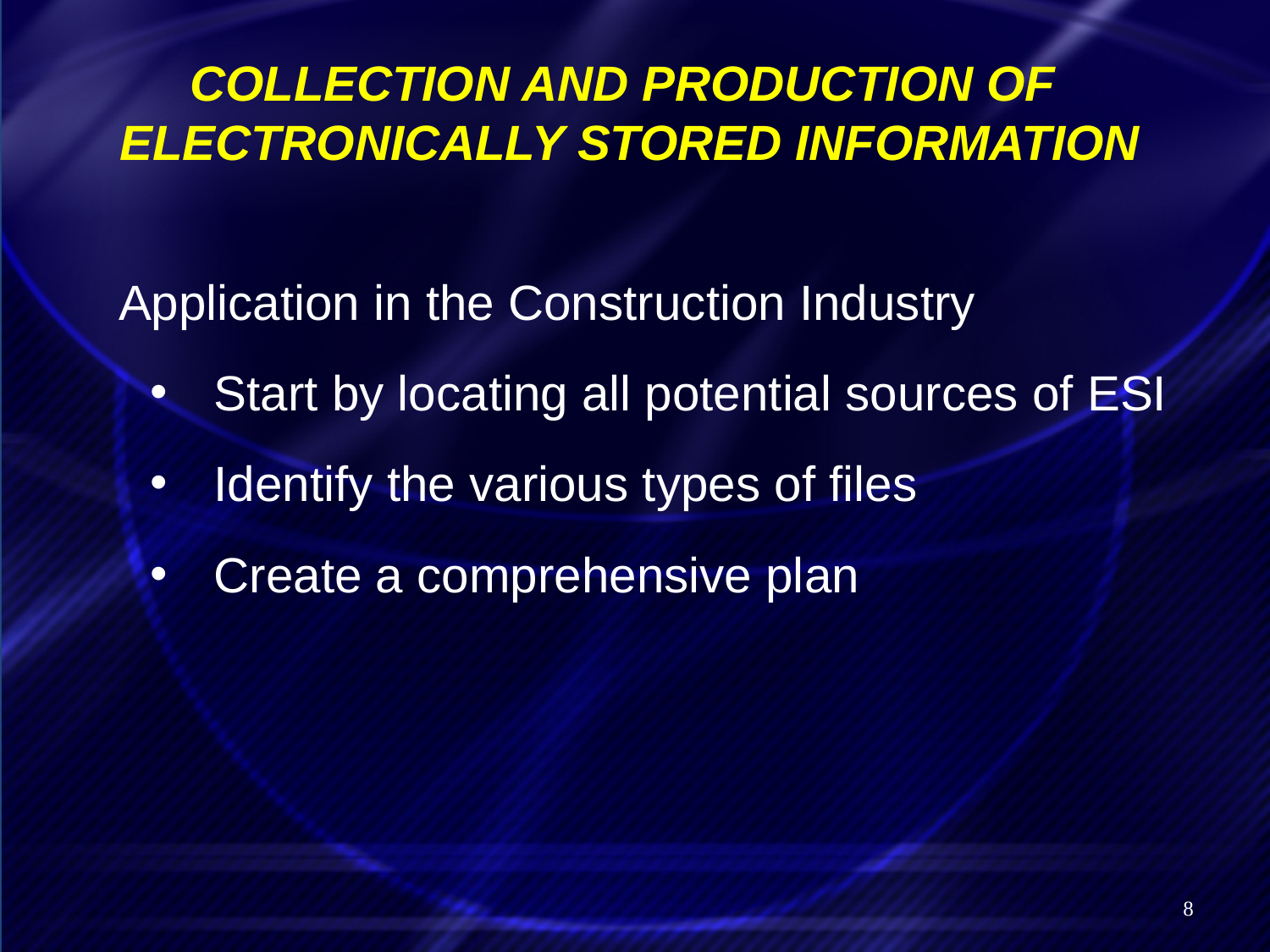

# Collection and production of Electronically Stored Information
Application in the Construction Industry
Start by locating all potential sources of ESI
Identify the various types of files
Create a comprehensive plan
8